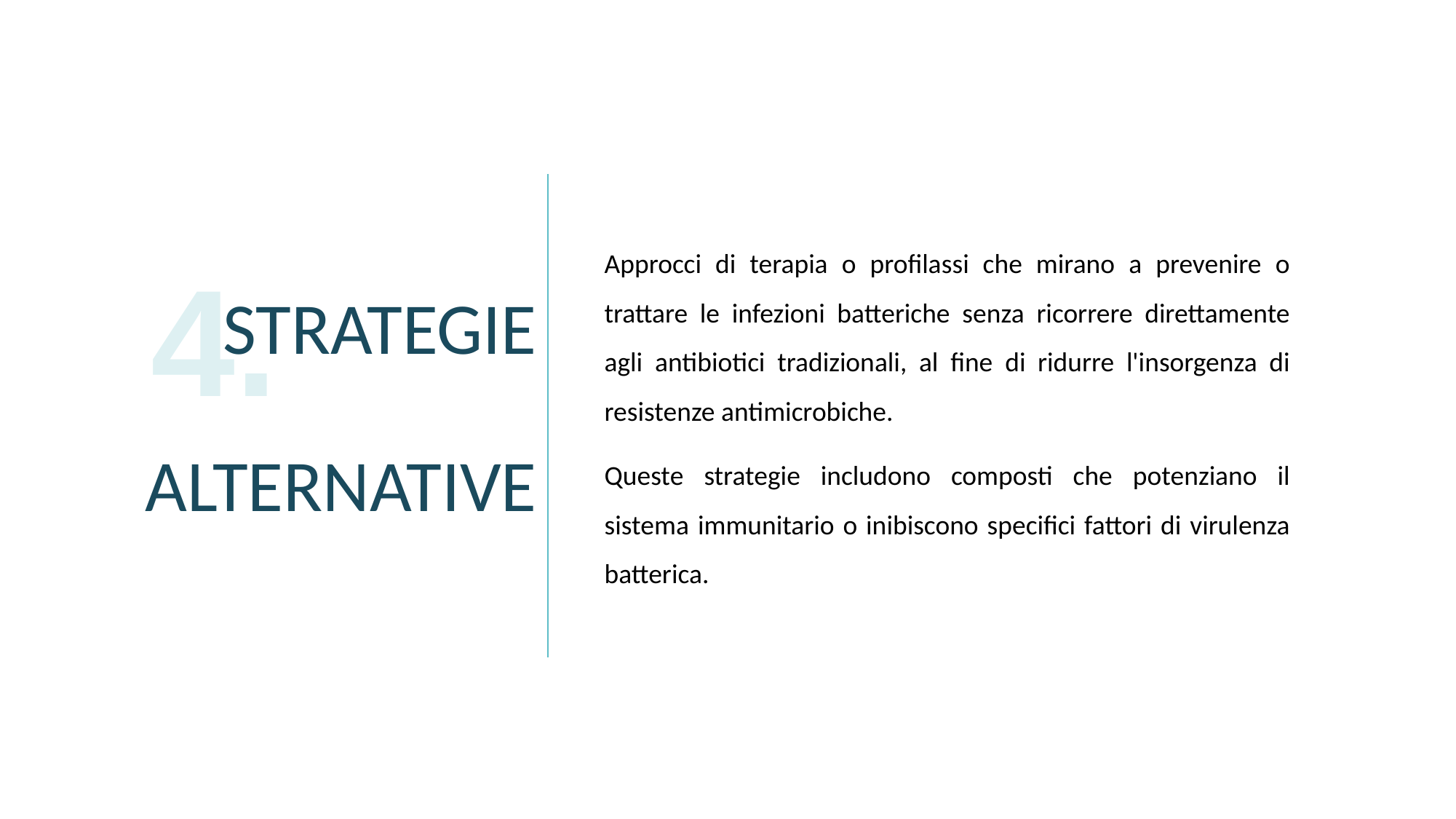

Approcci di terapia o profilassi che mirano a prevenire o trattare le infezioni batteriche senza ricorrere direttamente agli antibiotici tradizionali, al fine di ridurre l'insorgenza di resistenze antimicrobiche.
Queste strategie includono composti che potenziano il sistema immunitario o inibiscono specifici fattori di virulenza batterica.
# STRATEGIE ALTERNATIVE
4.